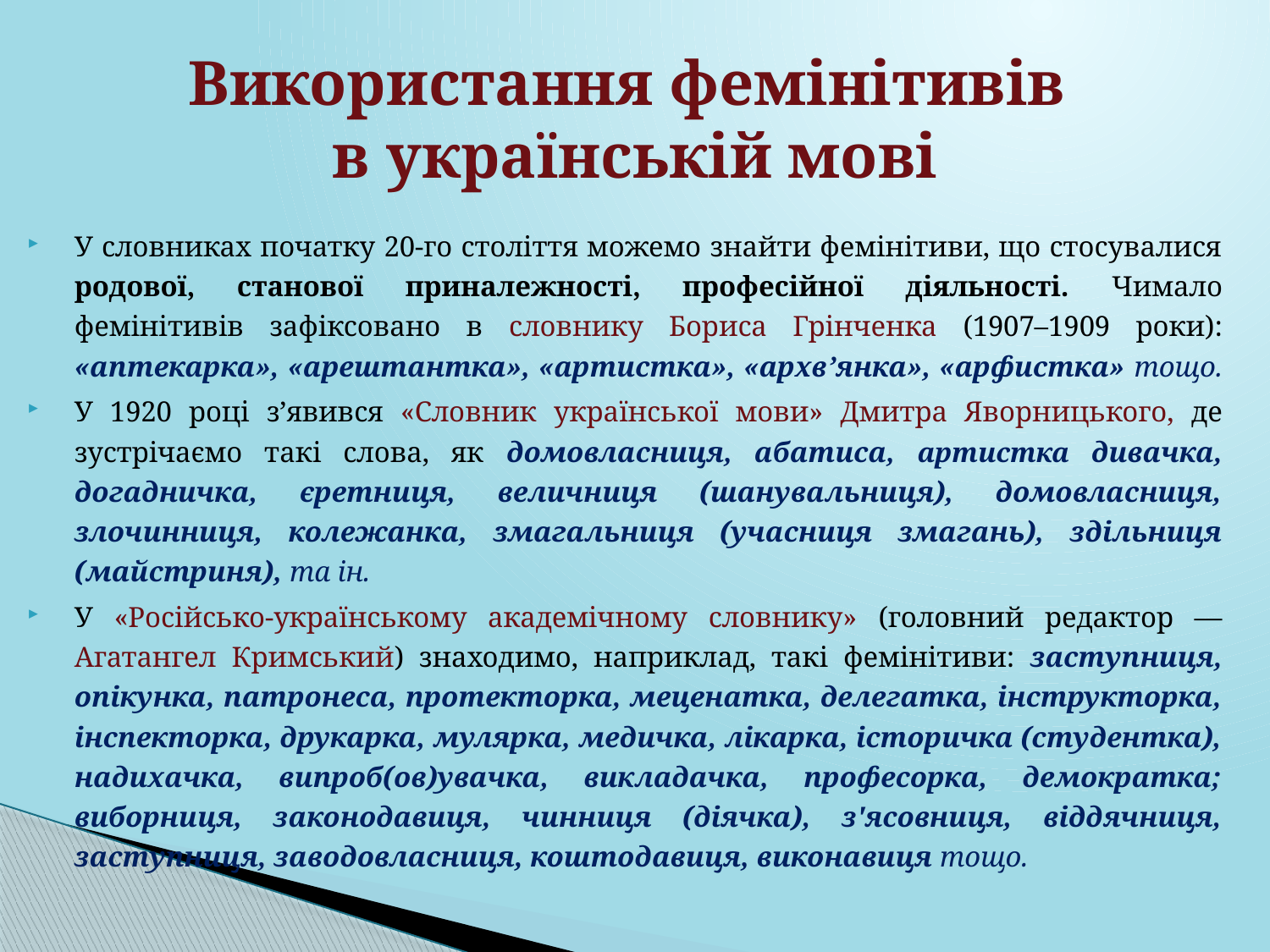

# Використання фемінітивів в українській мові
У словниках початку 20-го століття можемо знайти фемінітиви, що стосувалися родової, станової приналежності, професійної діяльності. Чимало фемінітивів зафіксовано в словнику Бориса Грінченка (1907–1909 роки): «аптекарка», «арештантка», «артистка», «архв’янка», «арфистка» тощо.
У 1920 році з’явився «Словник української мови» Дмитра Яворницького, де зустрічаємо такі слова, як домовласниця, абатиса, артистка дивачка, догадничка, єретниця, величниця (шанувальниця), домовласниця, злочинниця, колежанка, змагальниця (учасниця змагань), здільниця (майстриня), та ін.
У «Російсько-українському академічному словнику» (головний редактор — Агатангел Кримський) знаходимо, наприклад, такі фемінітиви: заступниця, опікунка, патронеса, протекторка, меценатка, делегатка, інструкторка, інспекторка, друкарка, мулярка, медичка, лікарка, історичка (студентка), надихачка, випроб(ов)увачка, викладачка, професорка, демократка; виборниця, законодавиця, чинниця (діячка), з'ясовниця, віддячниця, заступниця, заводовласниця, коштодавиця, виконавиця тощо.